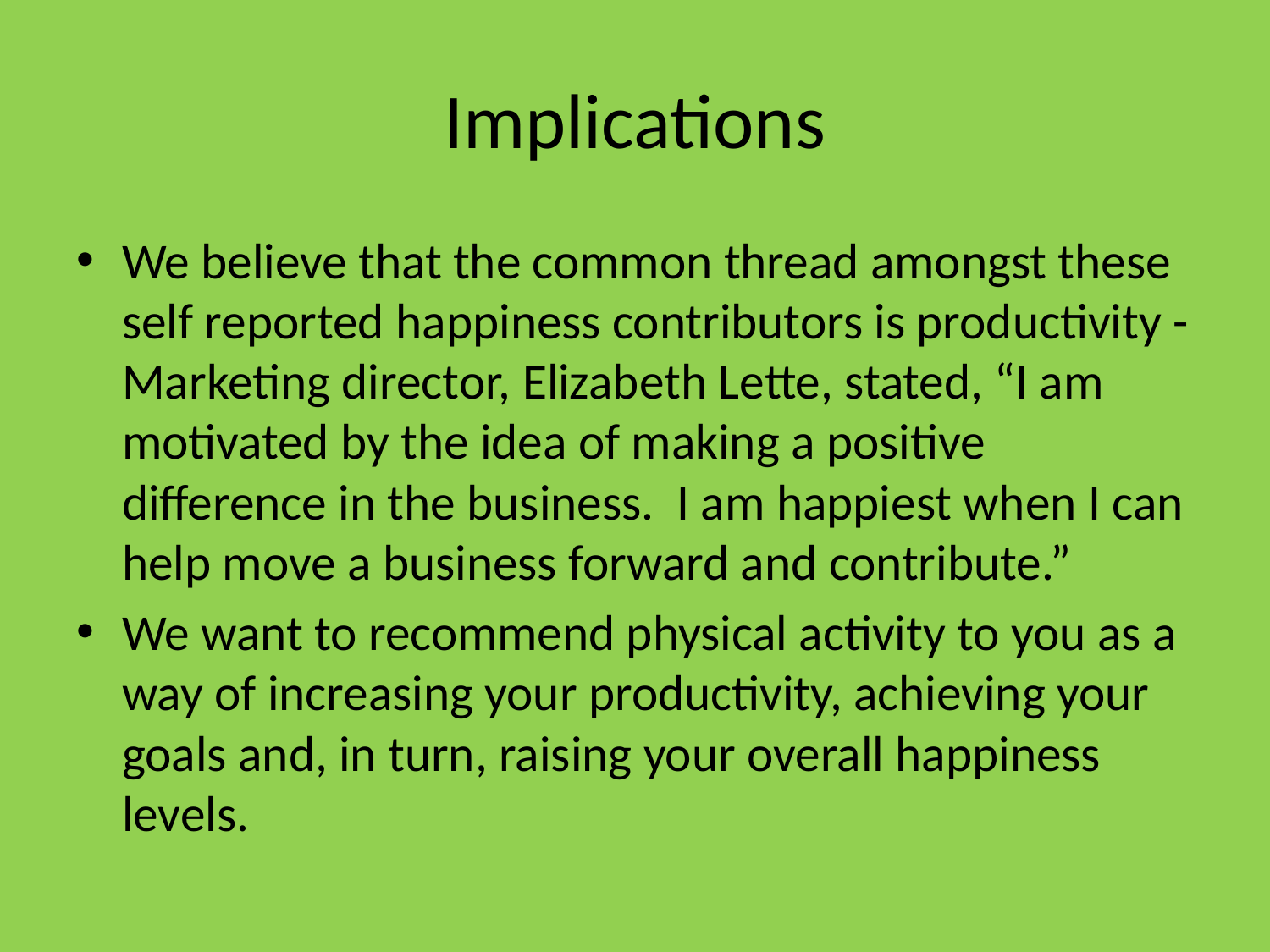

# Implications
We believe that the common thread amongst these self reported happiness contributors is productivity - Marketing director, Elizabeth Lette, stated, “I am motivated by the idea of making a positive difference in the business.  I am happiest when I can help move a business forward and contribute.”
We want to recommend physical activity to you as a way of increasing your productivity, achieving your goals and, in turn, raising your overall happiness levels.